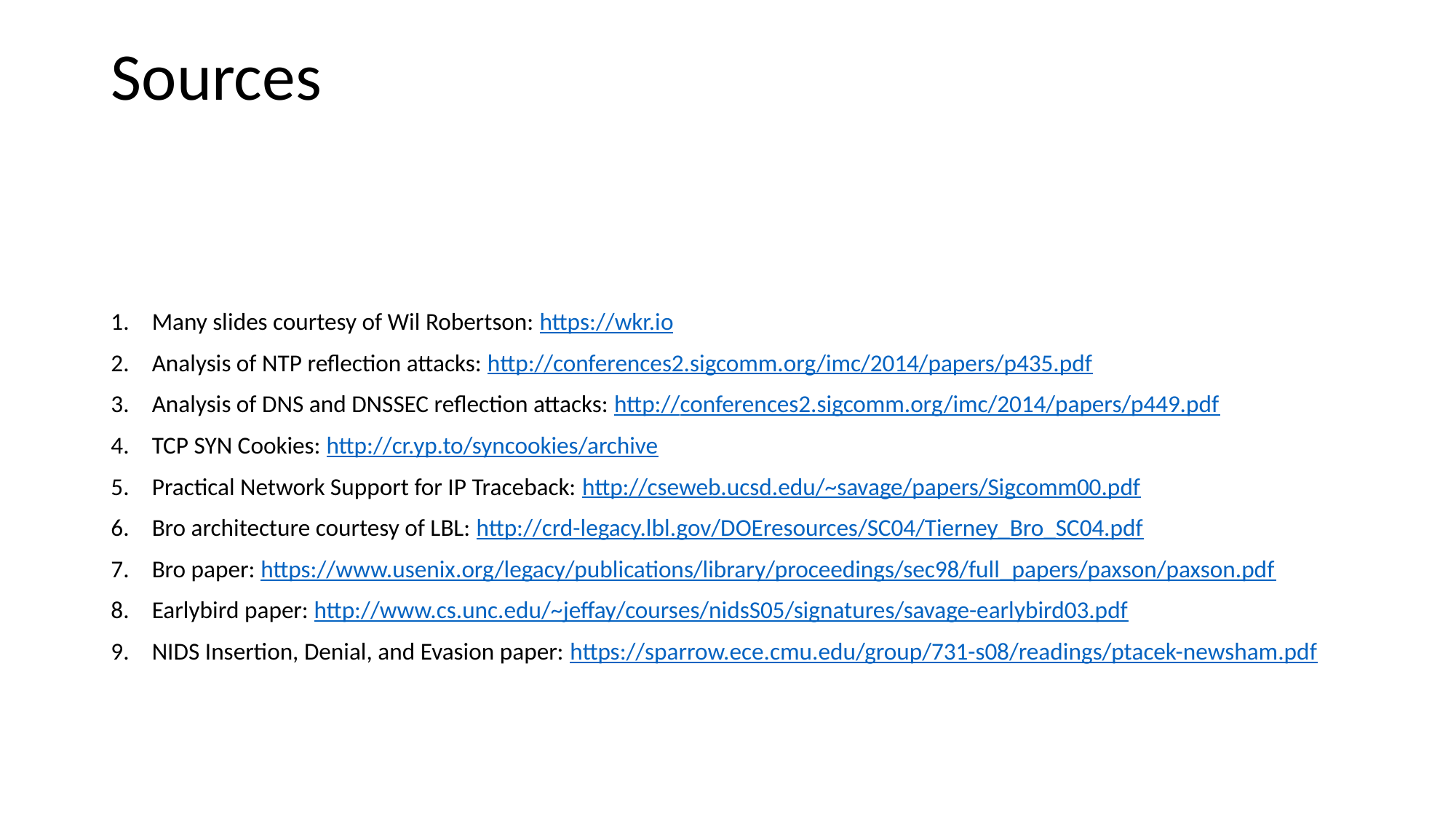

# Sources
Many slides courtesy of Wil Robertson: https://wkr.io
Analysis of NTP reflection attacks: http://conferences2.sigcomm.org/imc/2014/papers/p435.pdf
Analysis of DNS and DNSSEC reflection attacks: http://conferences2.sigcomm.org/imc/2014/papers/p449.pdf
TCP SYN Cookies: http://cr.yp.to/syncookies/archive
Practical Network Support for IP Traceback: http://cseweb.ucsd.edu/~savage/papers/Sigcomm00.pdf
Bro architecture courtesy of LBL: http://crd-legacy.lbl.gov/DOEresources/SC04/Tierney_Bro_SC04.pdf
Bro paper: https://www.usenix.org/legacy/publications/library/proceedings/sec98/full_papers/paxson/paxson.pdf
Earlybird paper: http://www.cs.unc.edu/~jeffay/courses/nidsS05/signatures/savage-earlybird03.pdf
NIDS Insertion, Denial, and Evasion paper: https://sparrow.ece.cmu.edu/group/731-s08/readings/ptacek-newsham.pdf